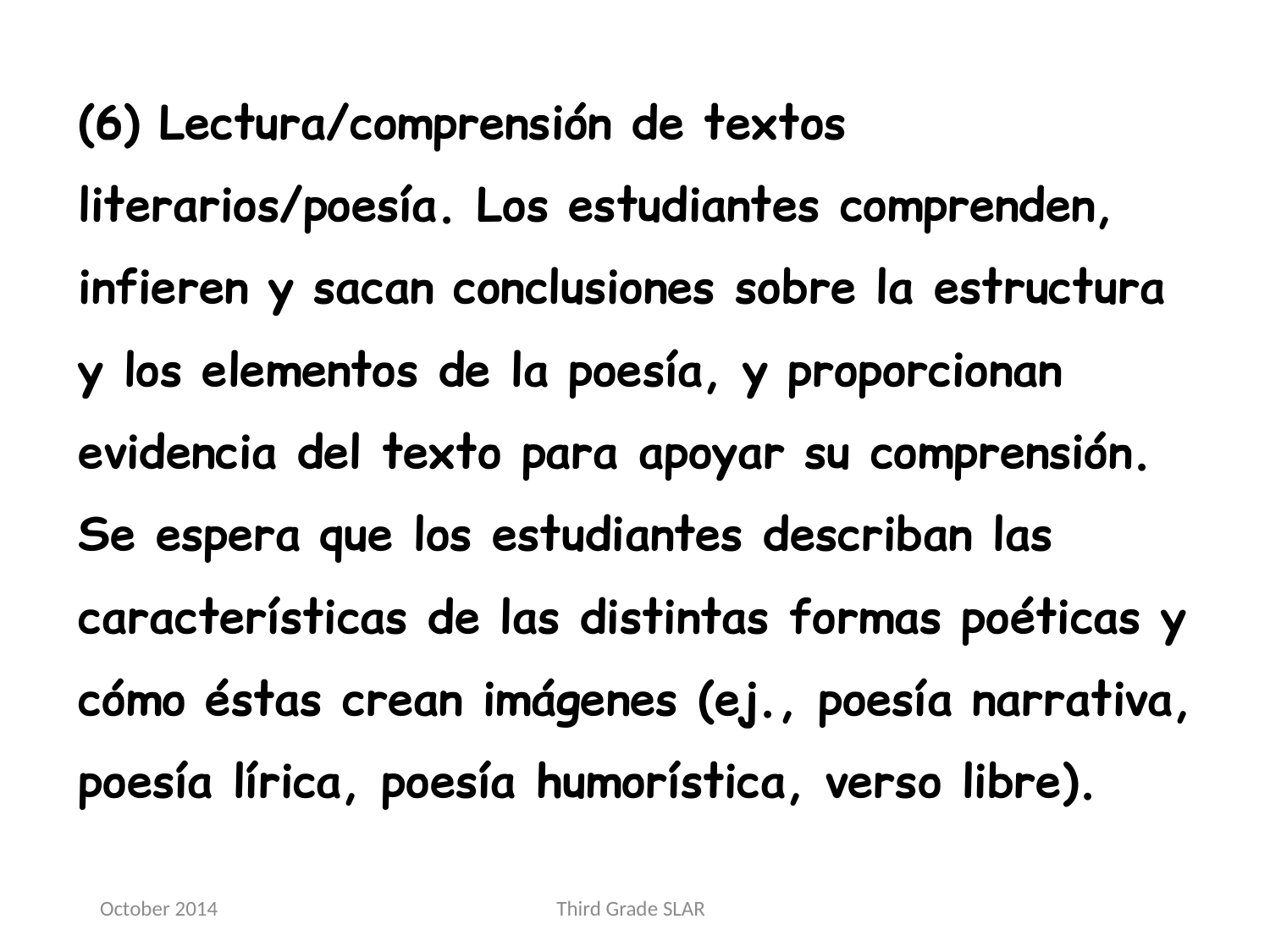

(6) Lectura/comprensión de textos literarios/poesía. Los estudiantes comprenden, infieren y sacan conclusiones sobre la estructura y los elementos de la poesía, y proporcionan evidencia del texto para apoyar su comprensión. Se espera que los estudiantes describan las características de las distintas formas poéticas y cómo éstas crean imágenes (ej., poesía narrativa, poesía lírica, poesía humorística, verso libre).
October 2014
Third Grade SLAR